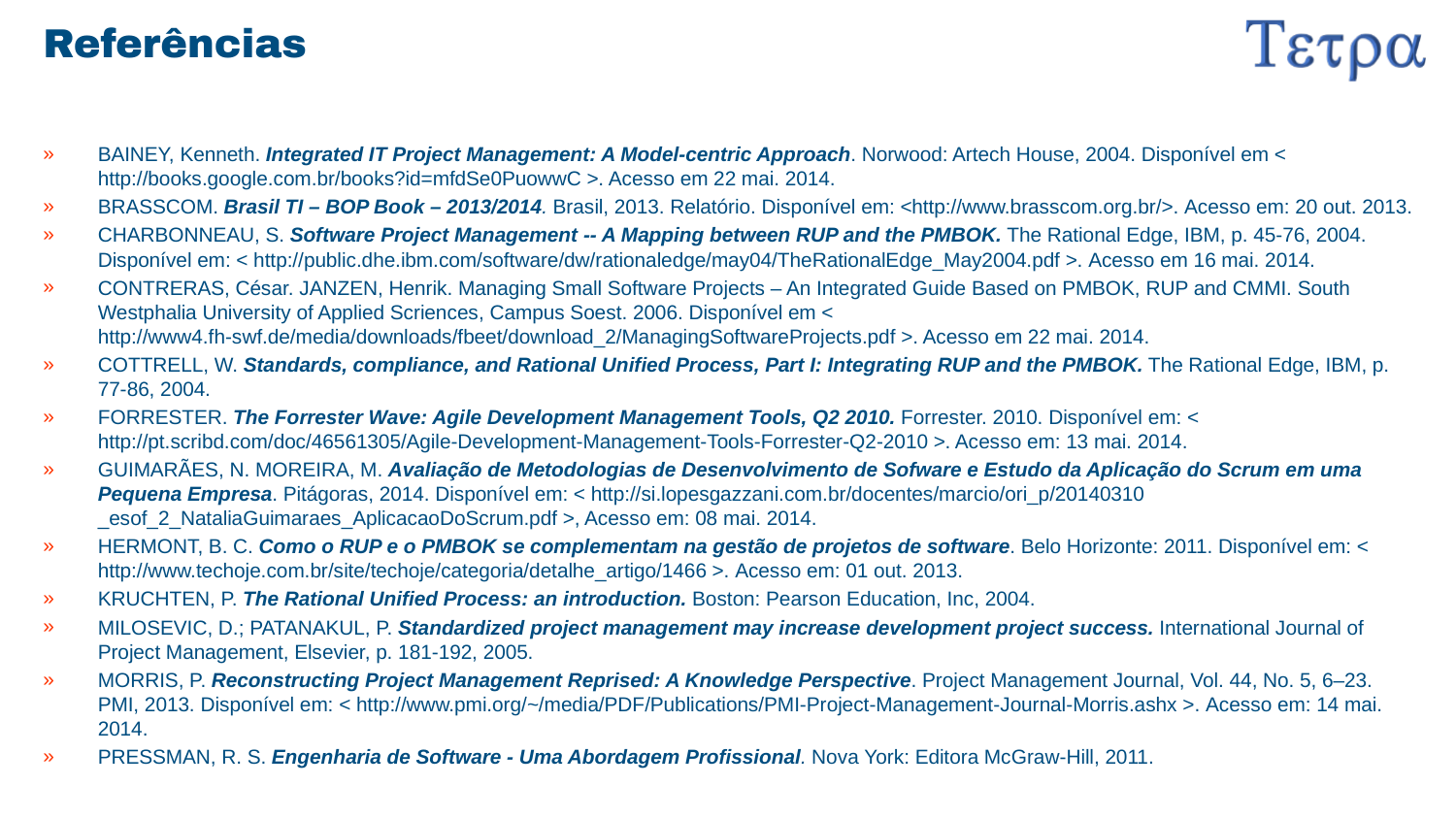

# Referências

BAINEY, Kenneth. Integrated IT Project Management: A Model-centric Approach. Norwood: Artech House, 2004. Disponível em < http://books.google.com.br/books?id=mfdSe0PuowwC >. Acesso em 22 mai. 2014.
BRASSCOM. Brasil TI – BOP Book – 2013/2014. Brasil, 2013. Relatório. Disponível em: <http://www.brasscom.org.br/>. Acesso em: 20 out. 2013.
CHARBONNEAU, S. Software Project Management -- A Mapping between RUP and the PMBOK. The Rational Edge, IBM, p. 45-76, 2004. Disponível em: < http://public.dhe.ibm.com/software/dw/rationaledge/may04/TheRationalEdge_May2004.pdf >. Acesso em 16 mai. 2014.
CONTRERAS, César. JANZEN, Henrik. Managing Small Software Projects – An Integrated Guide Based on PMBOK, RUP and CMMI. South Westphalia University of Applied Scriences, Campus Soest. 2006. Disponível em < http://www4.fh-swf.de/media/downloads/fbeet/download_2/ManagingSoftwareProjects.pdf >. Acesso em 22 mai. 2014.
COTTRELL, W. Standards, compliance, and Rational Unified Process, Part I: Integrating RUP and the PMBOK. The Rational Edge, IBM, p. 77-86, 2004.
FORRESTER. The Forrester Wave: Agile Development Management Tools, Q2 2010. Forrester. 2010. Disponível em: < http://pt.scribd.com/doc/46561305/Agile-Development-Management-Tools-Forrester-Q2-2010 >. Acesso em: 13 mai. 2014.
GUIMARÃES, N. MOREIRA, M. Avaliação de Metodologias de Desenvolvimento de Sofware e Estudo da Aplicação do Scrum em uma Pequena Empresa. Pitágoras, 2014. Disponível em: < http://si.lopesgazzani.com.br/docentes/marcio/ori_p/20140310 _esof_2_NataliaGuimaraes_AplicacaoDoScrum.pdf >, Acesso em: 08 mai. 2014.
HERMONT, B. C. Como o RUP e o PMBOK se complementam na gestão de projetos de software. Belo Horizonte: 2011. Disponível em: < http://www.techoje.com.br/site/techoje/categoria/detalhe_artigo/1466 >. Acesso em: 01 out. 2013.
KRUCHTEN, P. The Rational Unified Process: an introduction. Boston: Pearson Education, Inc, 2004.
MILOSEVIC, D.; PATANAKUL, P. Standardized project management may increase development project success. International Journal of Project Management, Elsevier, p. 181-192, 2005.
MORRIS, P. Reconstructing Project Management Reprised: A Knowledge Perspective. Project Management Journal, Vol. 44, No. 5, 6–23. PMI, 2013. Disponível em: < http://www.pmi.org/~/media/PDF/Publications/PMI-Project-Management-Journal-Morris.ashx >. Acesso em: 14 mai. 2014.
PRESSMAN, R. S. Engenharia de Software - Uma Abordagem Profissional. Nova York: Editora McGraw-Hill, 2011.